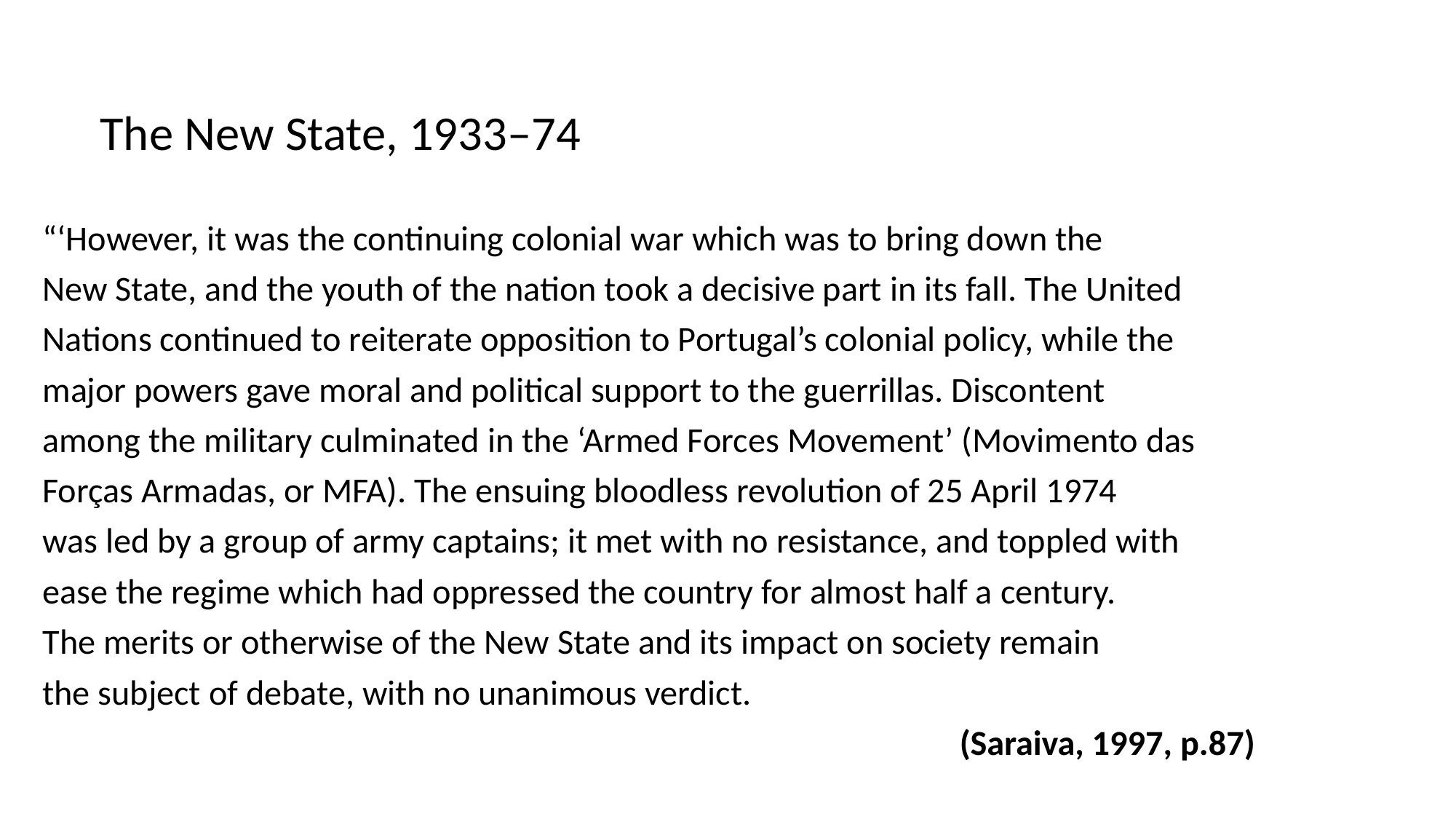

# The New State, 1933–74

“‘However, it was the continuing colonial war which was to bring down the
New State, and the youth of the nation took a decisive part in its fall. The United
Nations continued to reiterate opposition to Portugal’s colonial policy, while the
major powers gave moral and political support to the guerrillas. Discontent
among the military culminated in the ‘Armed Forces Movement’ (Movimento das
Forças Armadas, or MFA). The ensuing bloodless revolution of 25 April 1974
was led by a group of army captains; it met with no resistance, and toppled with
ease the regime which had oppressed the country for almost half a century.
The merits or otherwise of the New State and its impact on society remain
the subject of debate, with no unanimous verdict.
 (Saraiva, 1997, p.87)